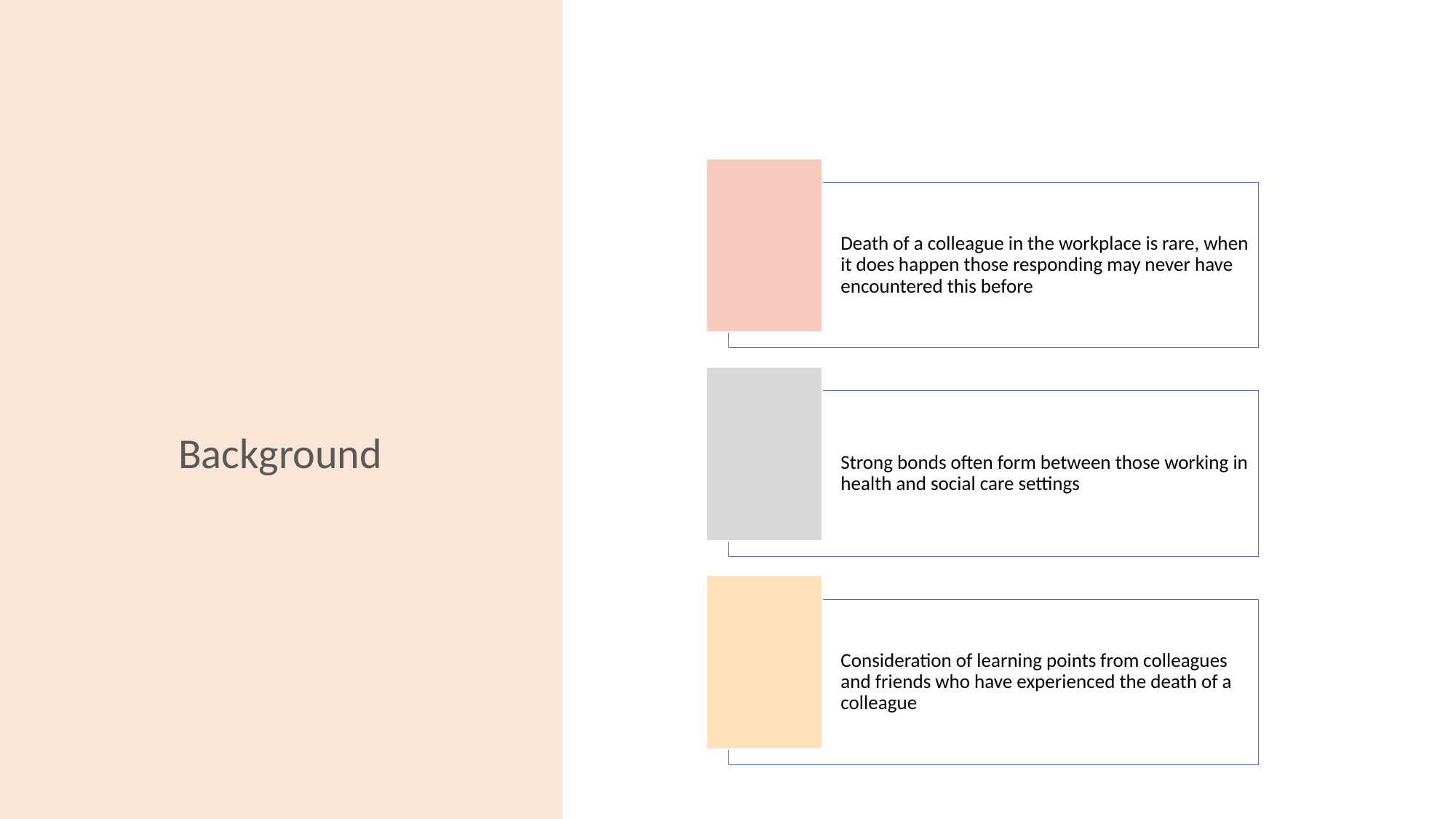

# Background
Death of a colleague in the workplace is rare, when it does happen those responding may never have encountered this before
Strong bonds often form between those working in health and social care settings
Consideration of learning points from colleagues and friends who have experienced the death of a colleague